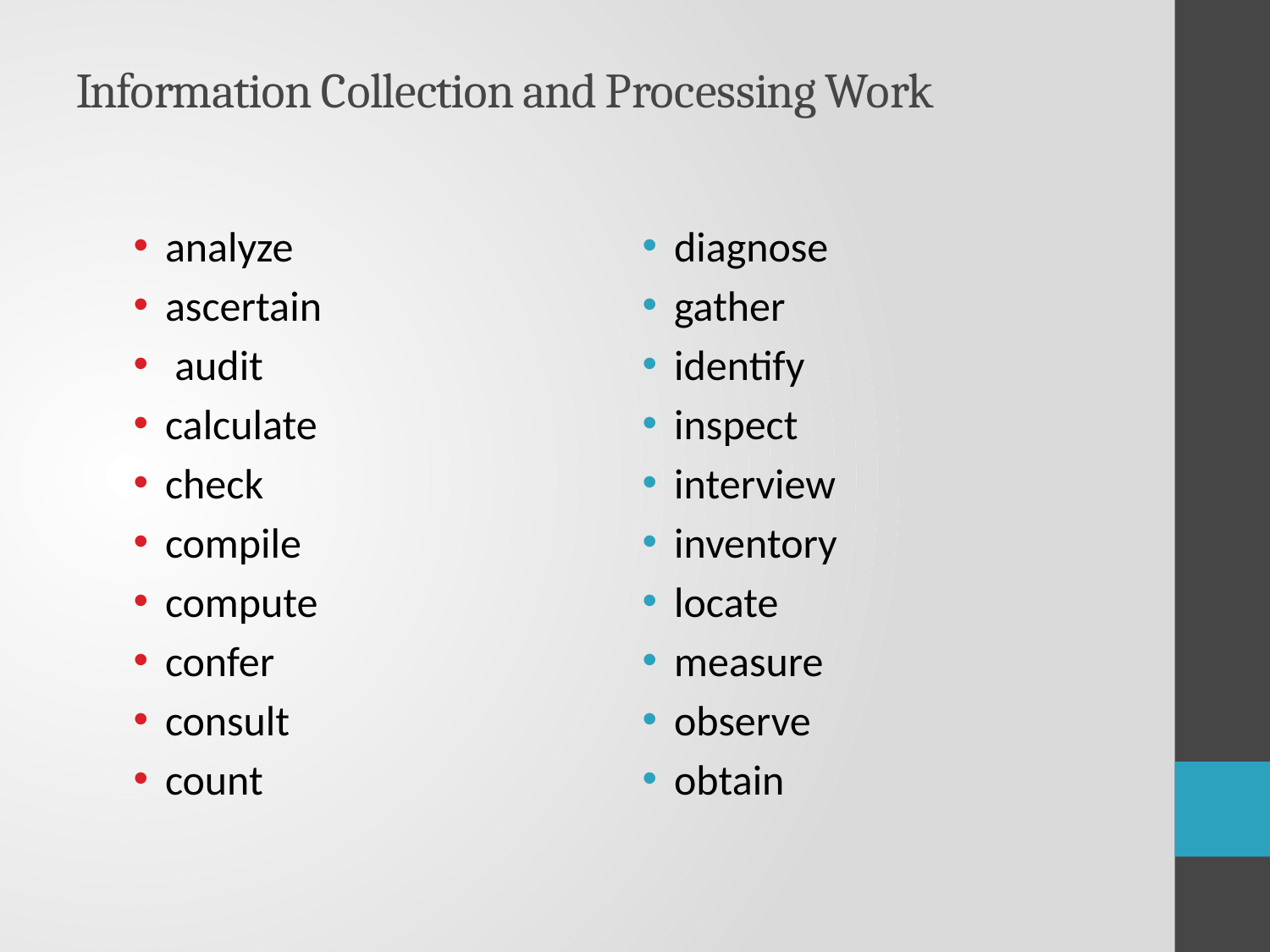

# Information Collection and Processing Work
analyze
ascertain
 audit
calculate
check
compile
compute
confer
consult
count
diagnose
gather
identify
inspect
interview
inventory
locate
measure
observe
obtain